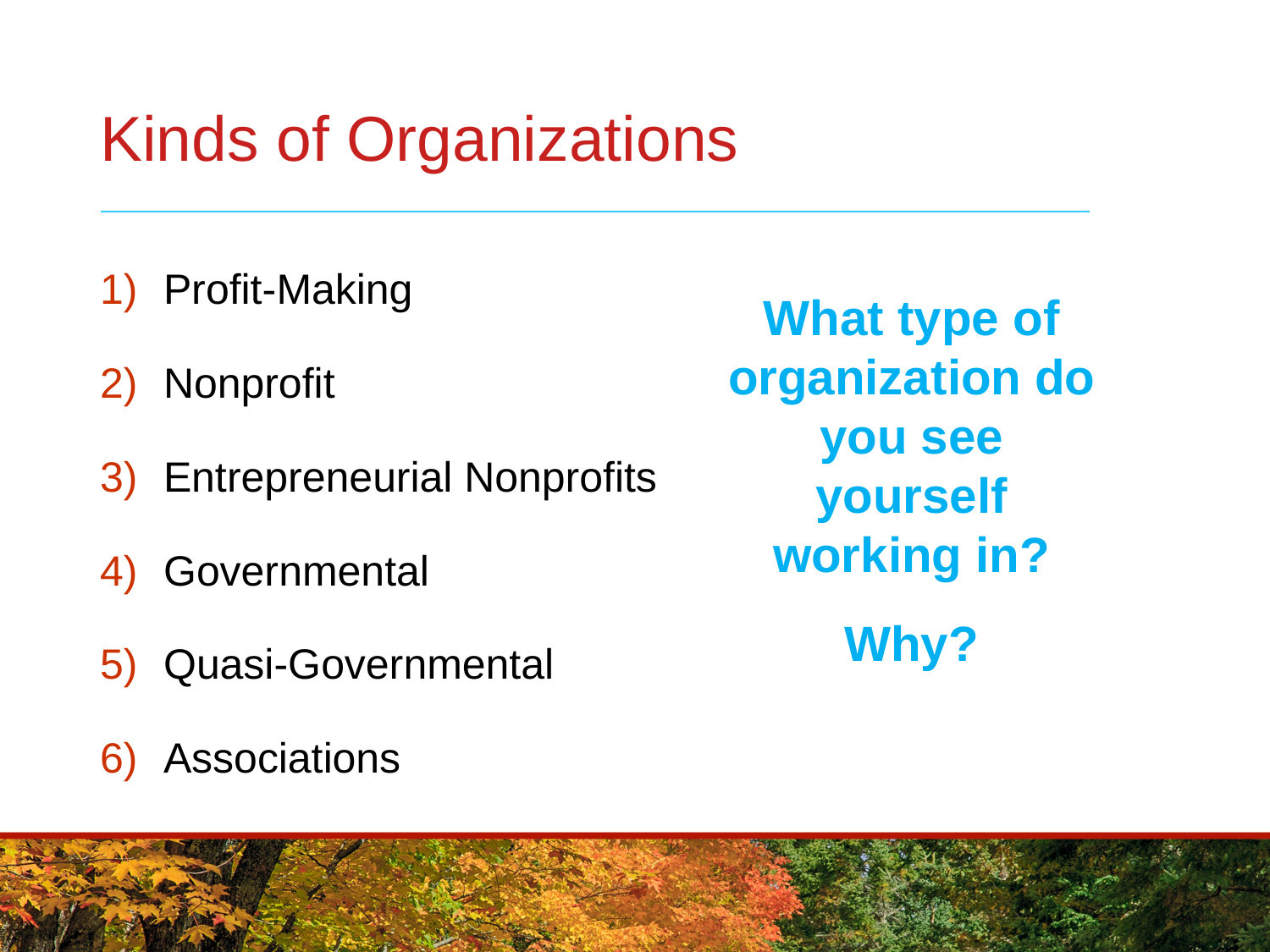

# Kinds of Organizations
Profit-Making
Nonprofit
Entrepreneurial Nonprofits
Governmental
Quasi-Governmental
Associations
What type of
organization do you see yourself working in?

Why?